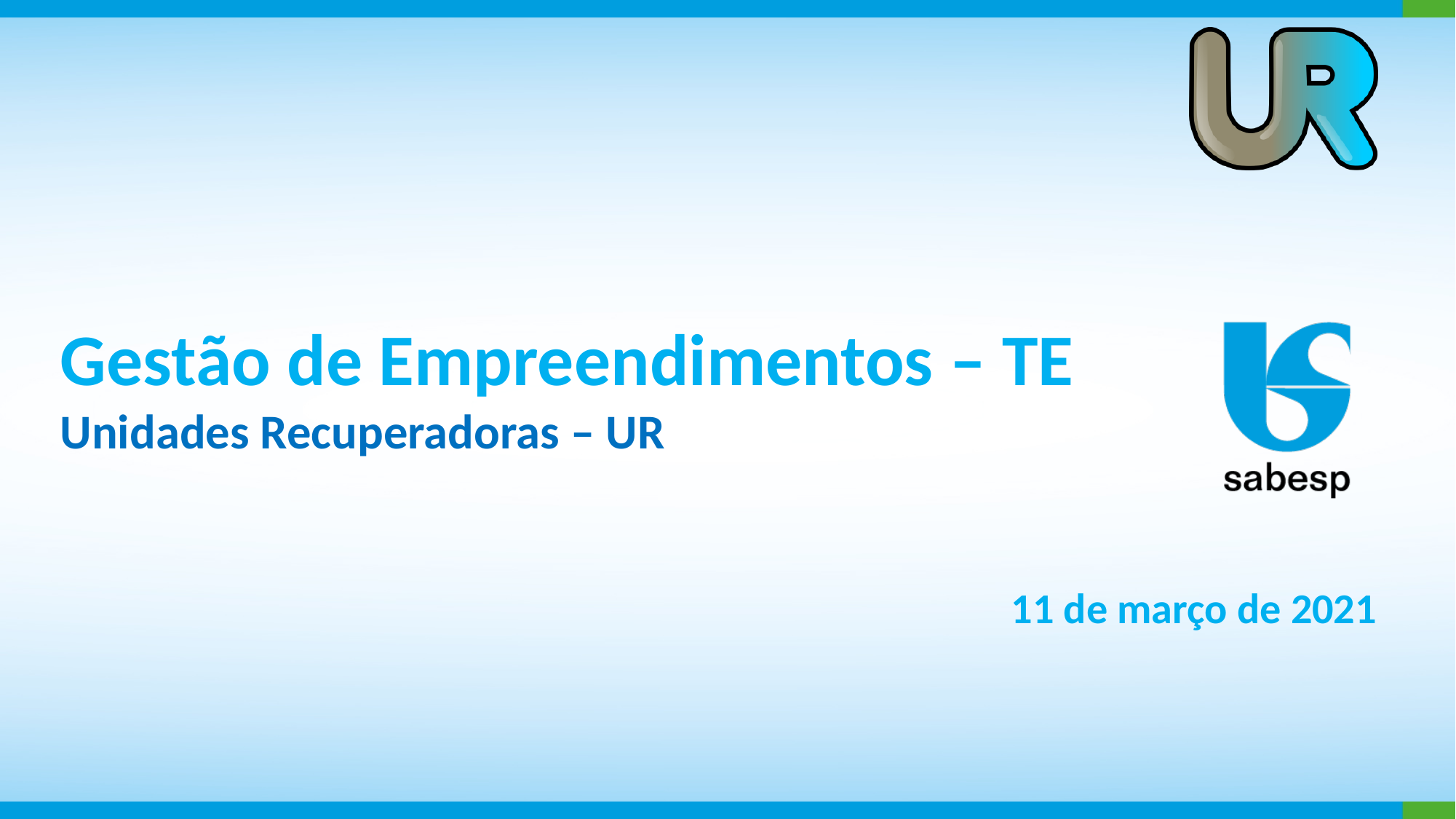

Gestão de Empreendimentos – TE
Unidades Recuperadoras – UR
11 de março de 2021